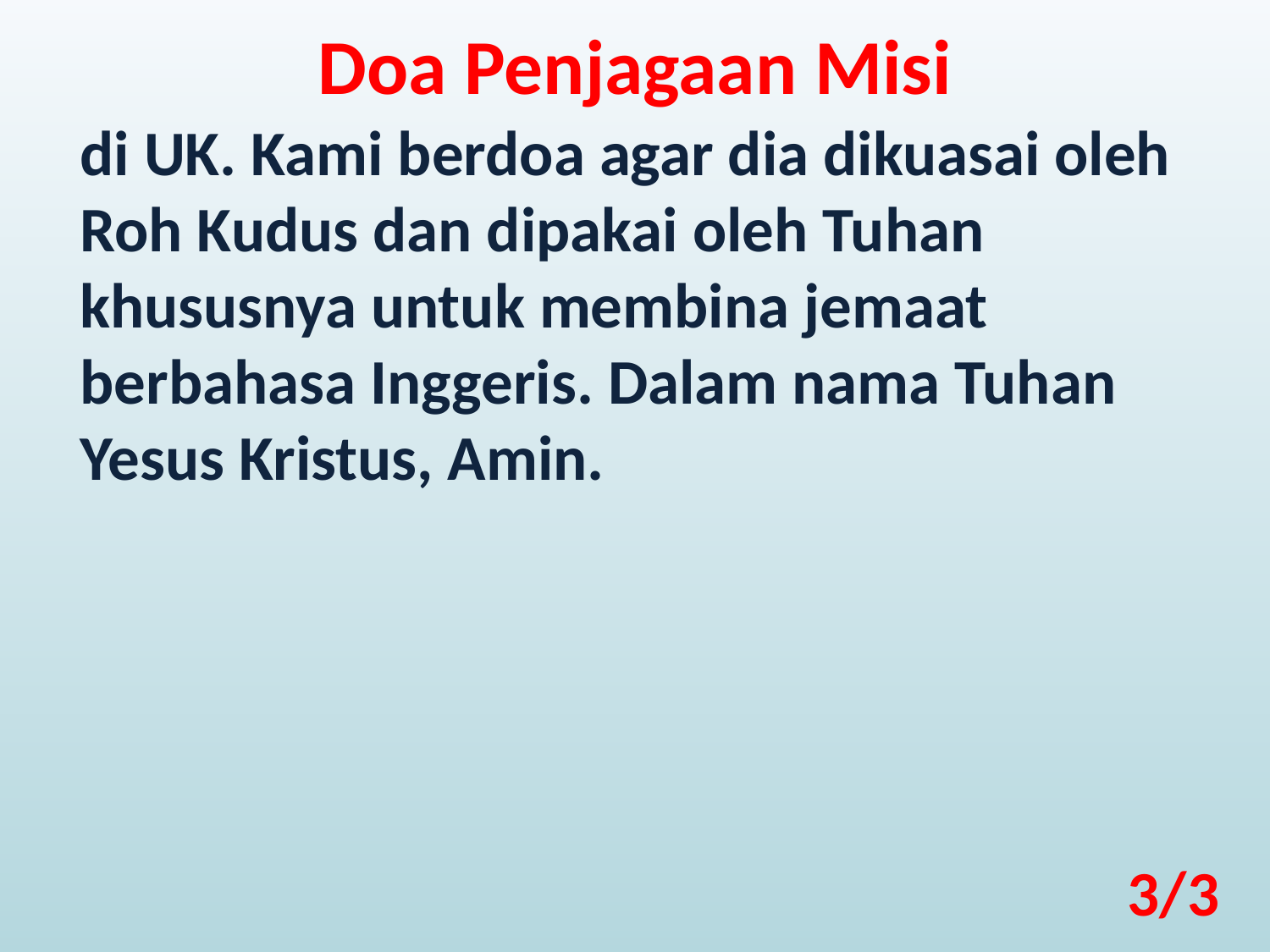

Doa Penjagaan Misi
di UK. Kami berdoa agar dia dikuasai oleh Roh Kudus dan dipakai oleh Tuhan khususnya untuk membina jemaat berbahasa Inggeris. Dalam nama Tuhan Yesus Kristus, Amin.
3/3